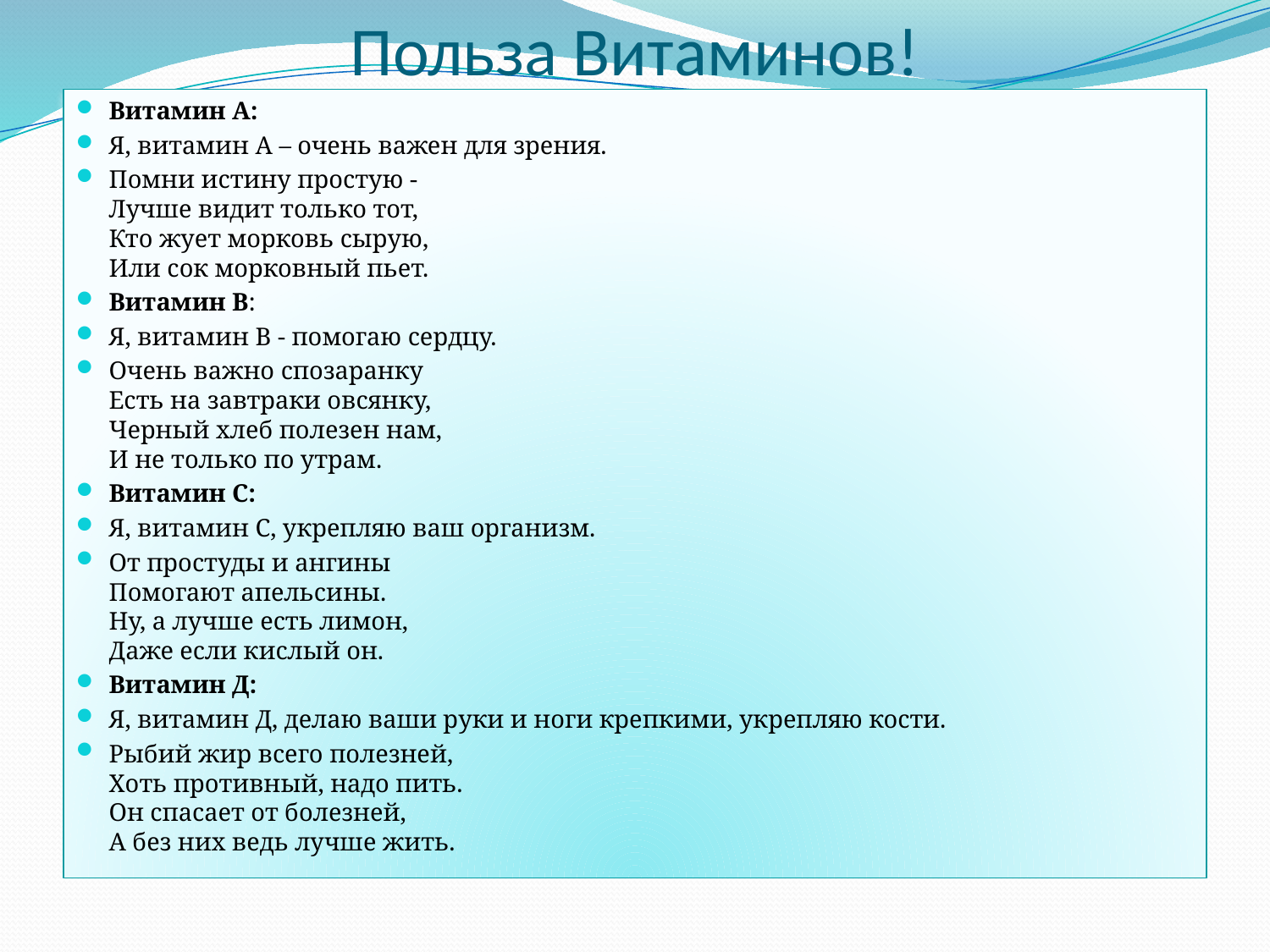

# Польза Витаминов!
Витамин А:
Я, витамин А – очень важен для зрения.
Помни истину простую -
Лучше видит только тот,
Кто жует морковь сырую,
Или сок морковный пьет.
Витамин В:
Я, витамин В - помогаю сердцу.
Очень важно спозаранку
Есть на завтраки овсянку,
Черный хлеб полезен нам,
И не только по утрам.
Витамин С:
Я, витамин С, укрепляю ваш организм.
От простуды и ангины
Помогают апельсины.
Ну, а лучше есть лимон,
Даже если кислый он.
Витамин Д:
Я, витамин Д, делаю ваши руки и ноги крепкими, укрепляю кости.
Рыбий жир всего полезней,
Хоть противный, надо пить.
Он спасает от болезней,
А без них ведь лучше жить.